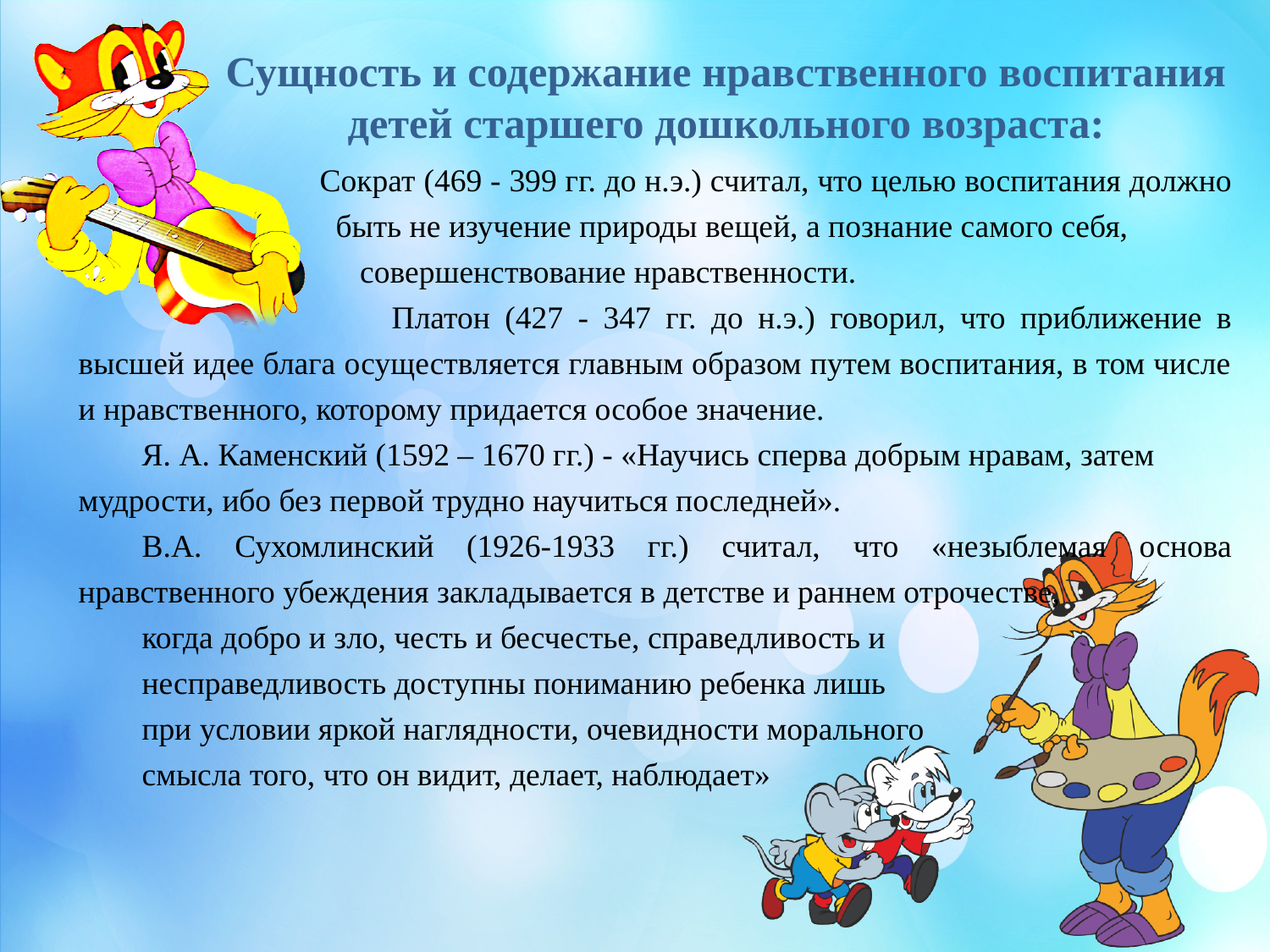

# Сущность и содержание нравственного воспитания детей старшего дошкольного возраста:
		Сократ (469 - 399 гг. до н.э.) считал, что целью воспитания должно
		  быть не изучение природы вещей, а познание самого себя,
		     совершенствование нравственности.
		    Платон (427 - 347 гг. до н.э.) говорил, что приближение в высшей идее блага осуществляется главным образом путем воспитания, в том числе и нравственного, которому придается особое значение.
Я. А. Каменский (1592 – 1670 гг.) - «Научись сперва добрым нравам, затем мудрости, ибо без первой трудно научиться последней».
В.А. Сухомлинский (1926-1933 гг.) считал, что «незыблемая основа нравственного убеждения закладывается в детстве и раннем отрочестве,
когда добро и зло, честь и бесчестье, справедливость и
несправедливость доступны пониманию ребенка лишь
при условии яркой наглядности, очевидности морального
смысла того, что он видит, делает, наблюдает»